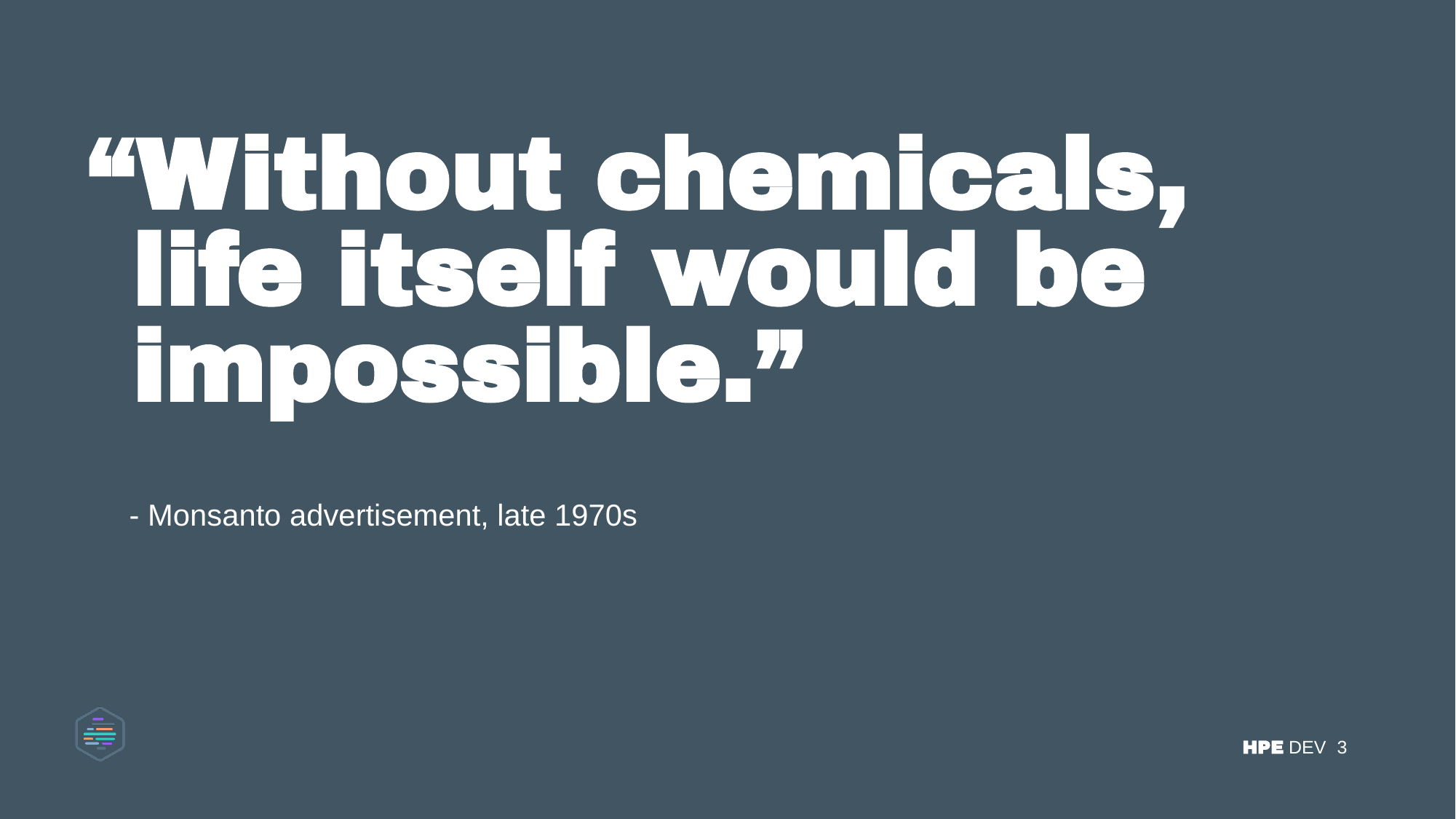

# “Without chemicals, life itself would be impossible.”
- Monsanto advertisement, late 1970s
3